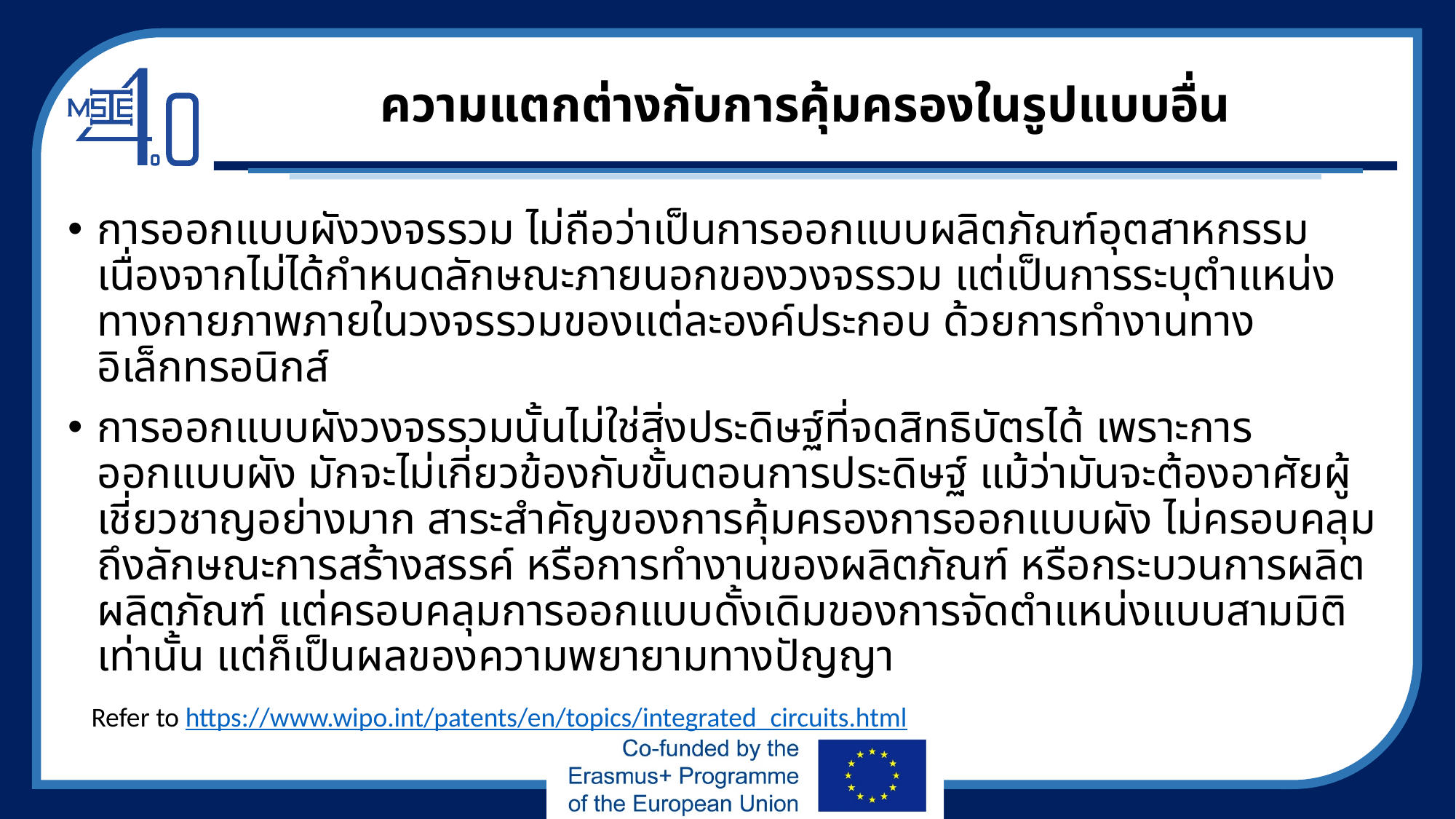

# ความแตกต่างกับการคุ้มครองในรูปแบบอื่น
การออกแบบผังวงจรรวม ไม่ถือว่าเป็นการออกแบบผลิตภัณฑ์อุตสาหกรรม เนื่องจากไม่ได้กำหนดลักษณะภายนอกของวงจรรวม แต่เป็นการระบุตำแหน่งทางกายภาพภายในวงจรรวมของแต่ละองค์ประกอบ ด้วยการทำงานทางอิเล็กทรอนิกส์
การออกแบบผังวงจรรวมนั้นไม่ใช่สิ่งประดิษฐ์ที่จดสิทธิบัตรได้ เพราะการออกแบบผัง มักจะไม่เกี่ยวข้องกับขั้นตอนการประดิษฐ์ แม้ว่ามันจะต้องอาศัยผู้เชี่ยวชาญอย่างมาก สาระสำคัญของการคุ้มครองการออกแบบผัง ไม่ครอบคลุมถึงลักษณะการสร้างสรรค์ หรือการทำงานของผลิตภัณฑ์ หรือกระบวนการผลิตผลิตภัณฑ์ แต่ครอบคลุมการออกแบบดั้งเดิมของการจัดตำแหน่งแบบสามมิติเท่านั้น แต่ก็เป็นผลของความพยายามทางปัญญา

Refer to https://www.wipo.int/patents/en/topics/integrated_circuits.html